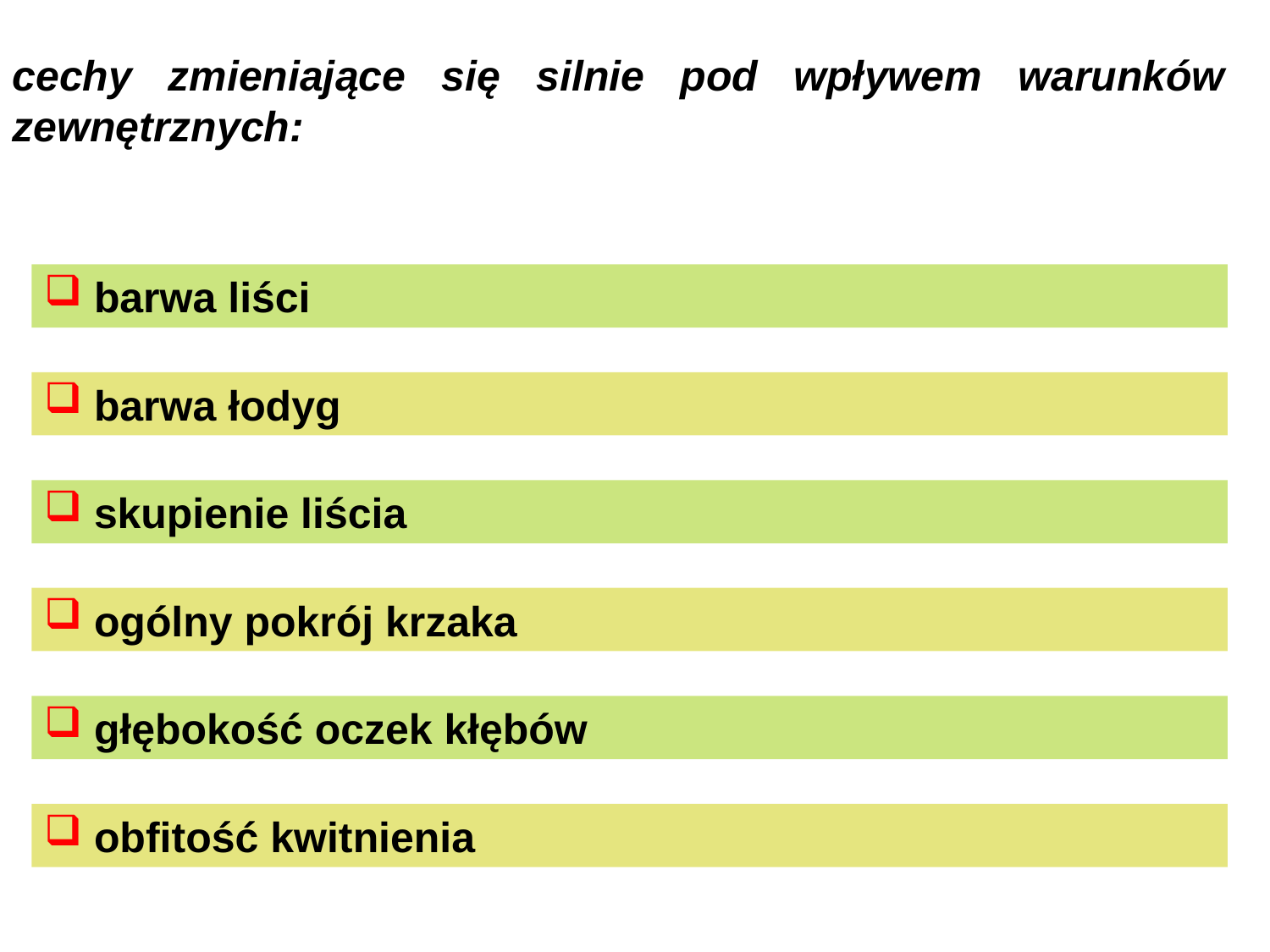

cechy zmieniające się silnie pod wpływem warunków zewnętrznych:
 barwa liści
 barwa łodyg
 skupienie liścia
 ogólny pokrój krzaka
 głębokość oczek kłębów
 obfitość kwitnienia